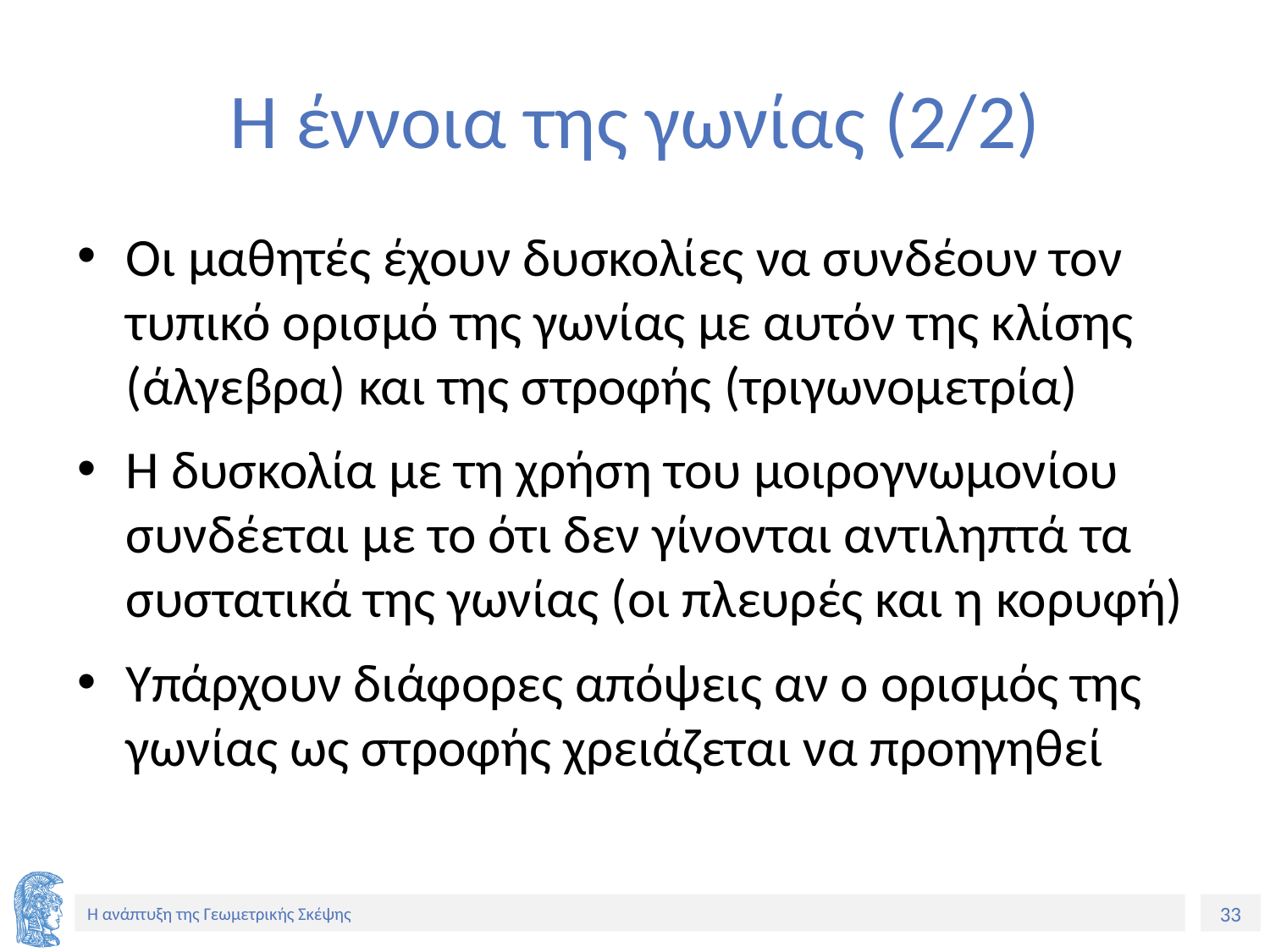

# Η έννοια της γωνίας (2/2)
Οι μαθητές έχουν δυσκολίες να συνδέουν τον τυπικό ορισμό της γωνίας με αυτόν της κλίσης (άλγεβρα) και της στροφής (τριγωνομετρία)
Η δυσκολία με τη χρήση του μοιρογνωμονίου συνδέεται με το ότι δεν γίνονται αντιληπτά τα συστατικά της γωνίας (οι πλευρές και η κορυφή)
Υπάρχουν διάφορες απόψεις αν ο ορισμός της γωνίας ως στροφής χρειάζεται να προηγηθεί